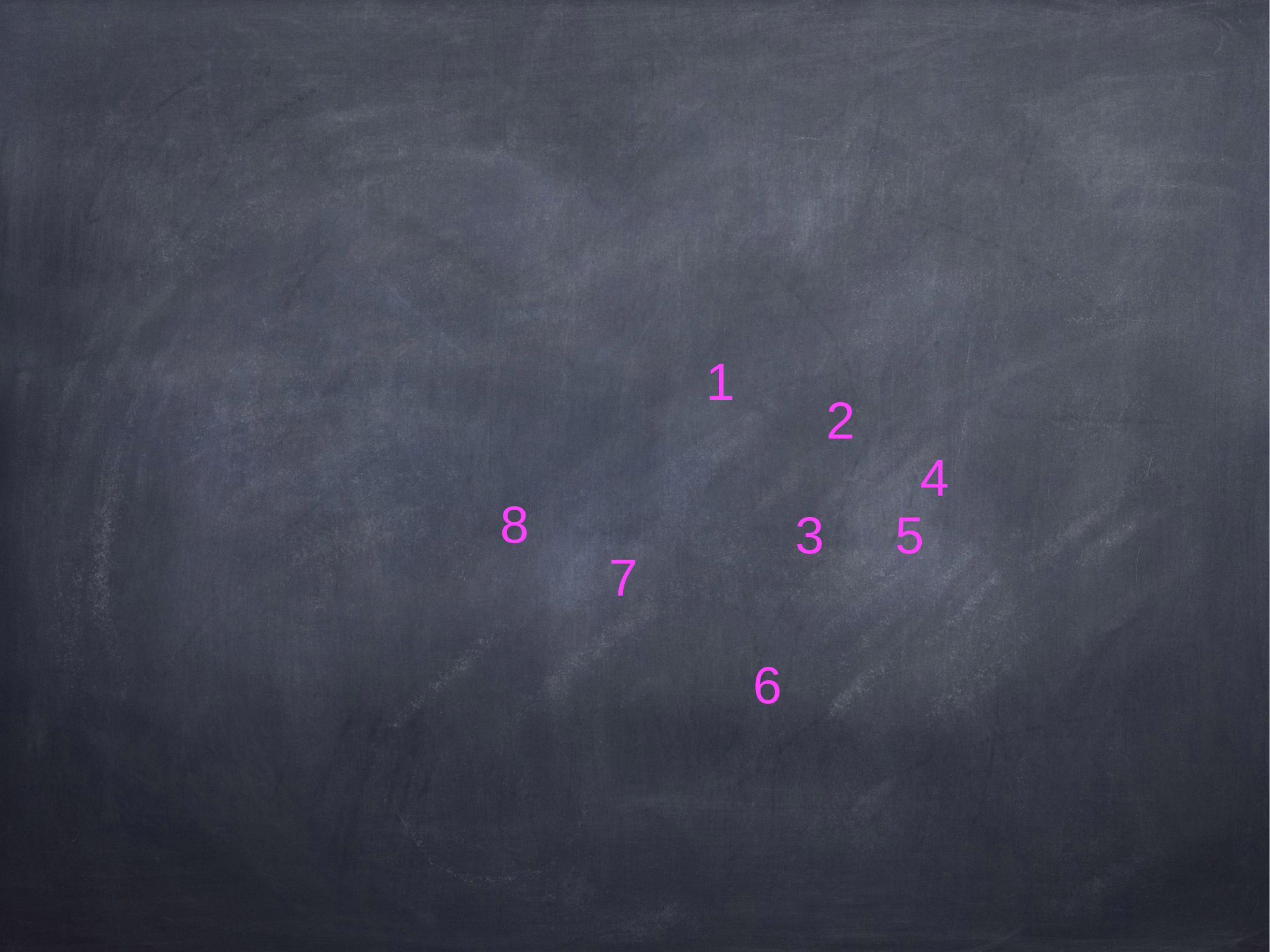

#
1
2
4
8
3
5
7
6